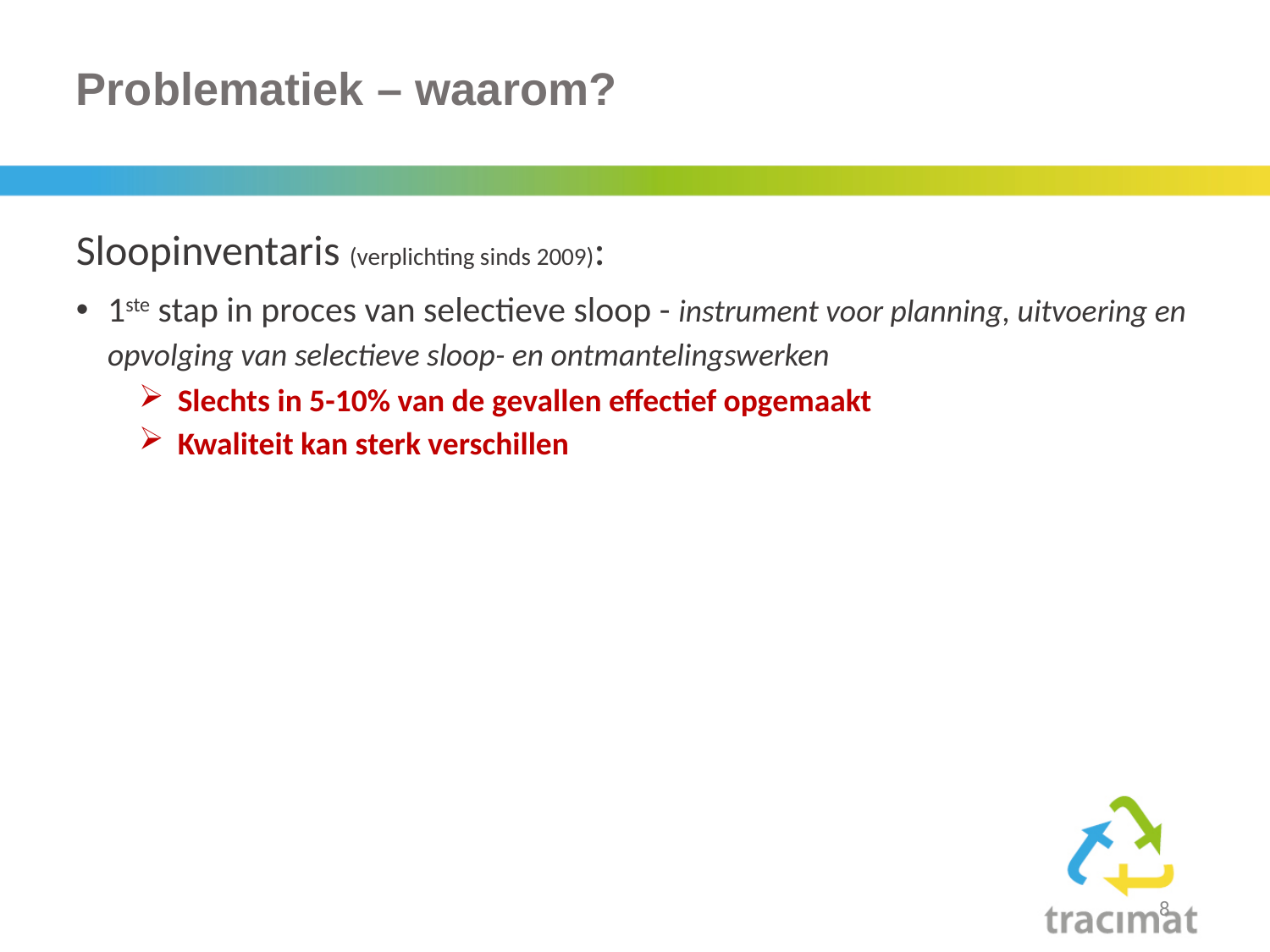

# Problematiek – waarom?
Sloopinventaris (verplichting sinds 2009):
1ste stap in proces van selectieve sloop - instrument voor planning, uitvoering en opvolging van selectieve sloop- en ontmantelingswerken
 Slechts in 5-10% van de gevallen effectief opgemaakt
 Kwaliteit kan sterk verschillen

8